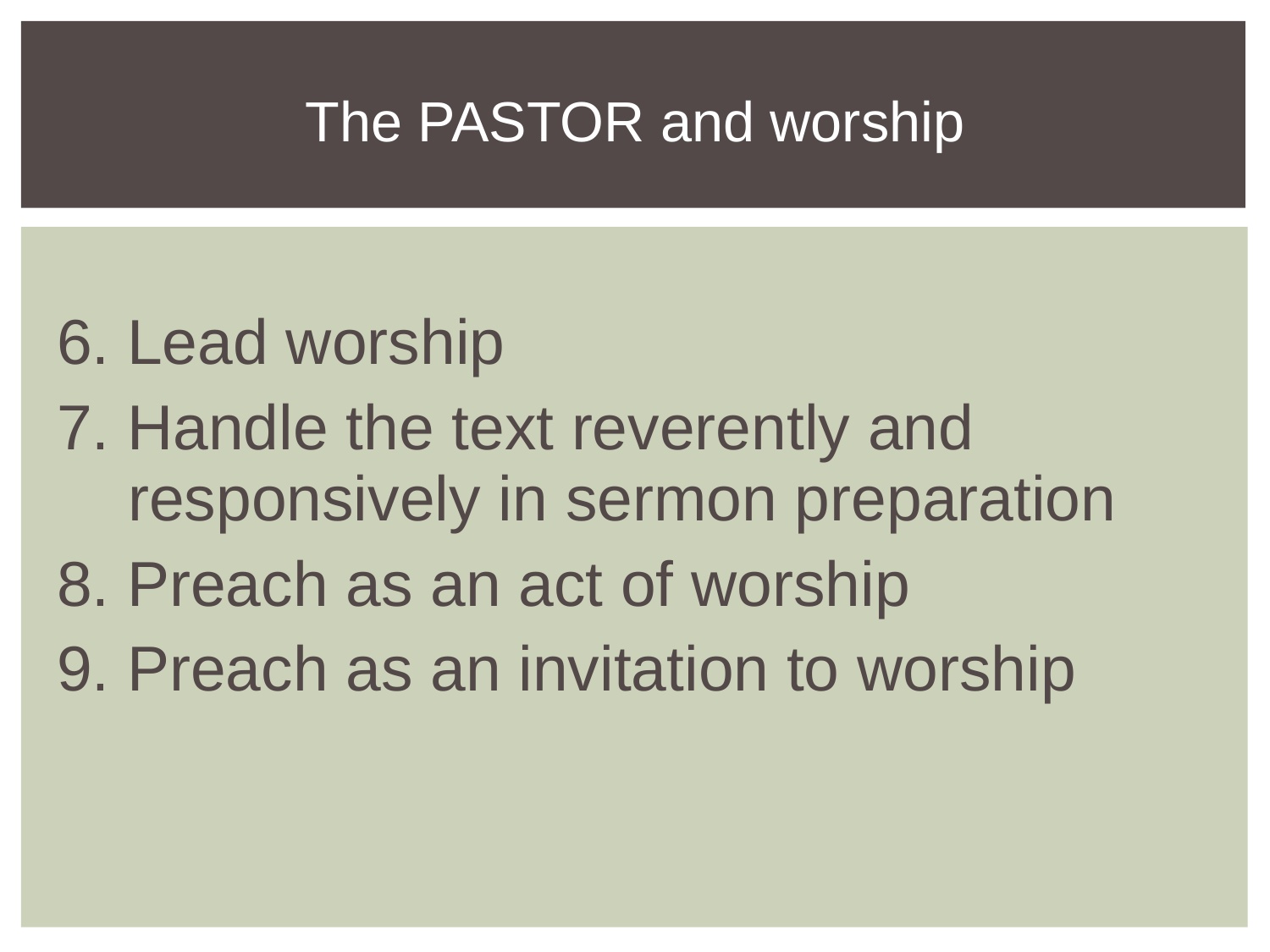

The PASTOR and worship
6. Lead worship
7. Handle the text reverently and responsively in sermon preparation
8. Preach as an act of worship
9. Preach as an invitation to worship